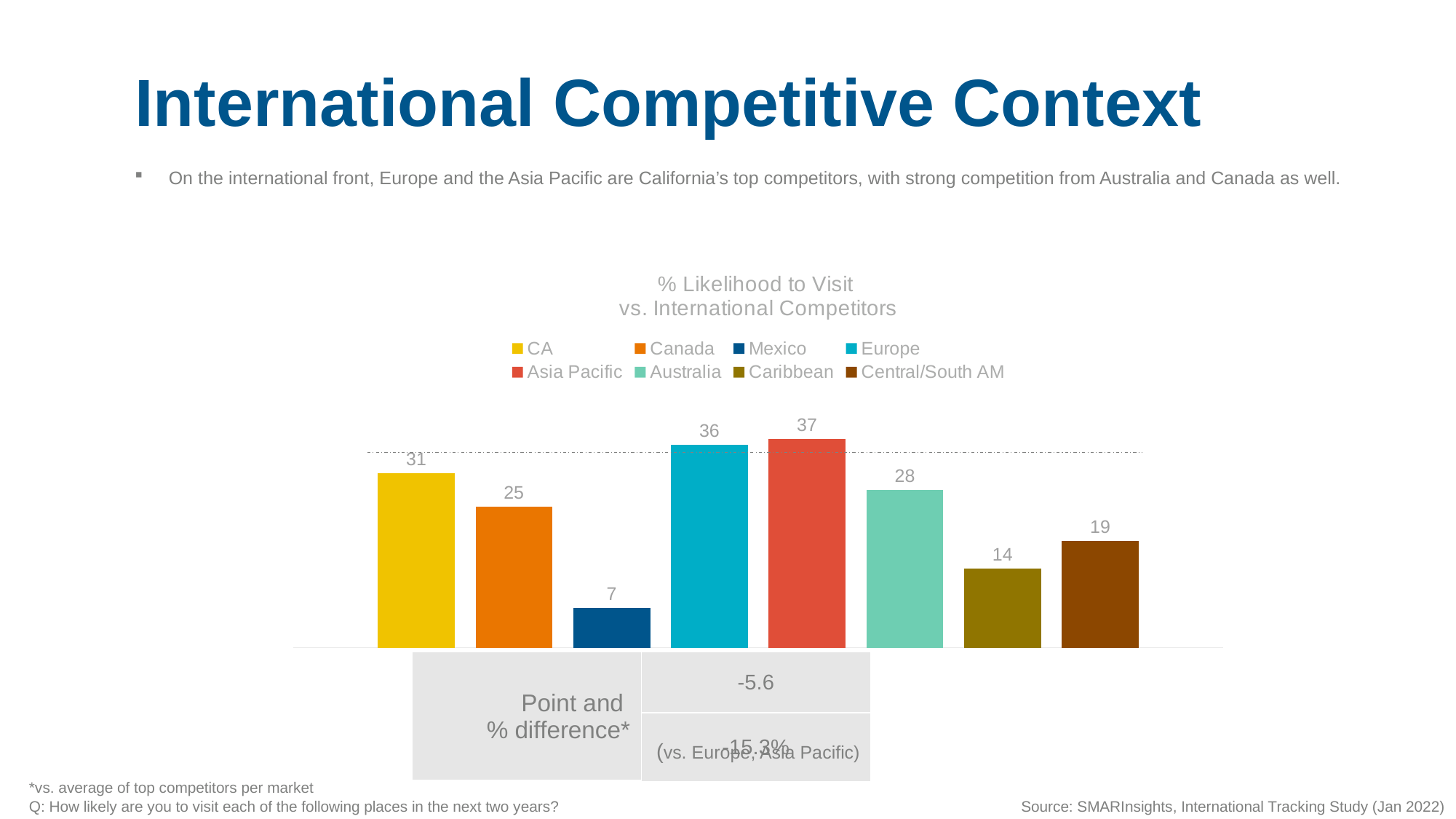

International Competitive Context
On the international front, Europe and the Asia Pacific are California’s top competitors, with strong competition from Australia and Canada as well.

### Chart: % Likelihood to Visit vs. International Competitors

| Category | CA | Canada | Mexico | Europe | Asia Pacific | Australia | Caribbean | Central/South AM |
|---|---|---|---|---|---|---|---|---|
| Category 1 | 31.0 | 25.0 | 7.0 | 36.0 | 37.0 | 28.0 | 14.0 | 19.0 |
| Point and % difference\* | -5.6 |
| --- | --- |
|  | -15.3% |
(vs. Europe, Asia Pacific)
*vs. average of top competitors per market
Q: How likely are you to visit each of the following places in the next two years?

Source: SMARInsights, International Tracking Study (Jan 2022)